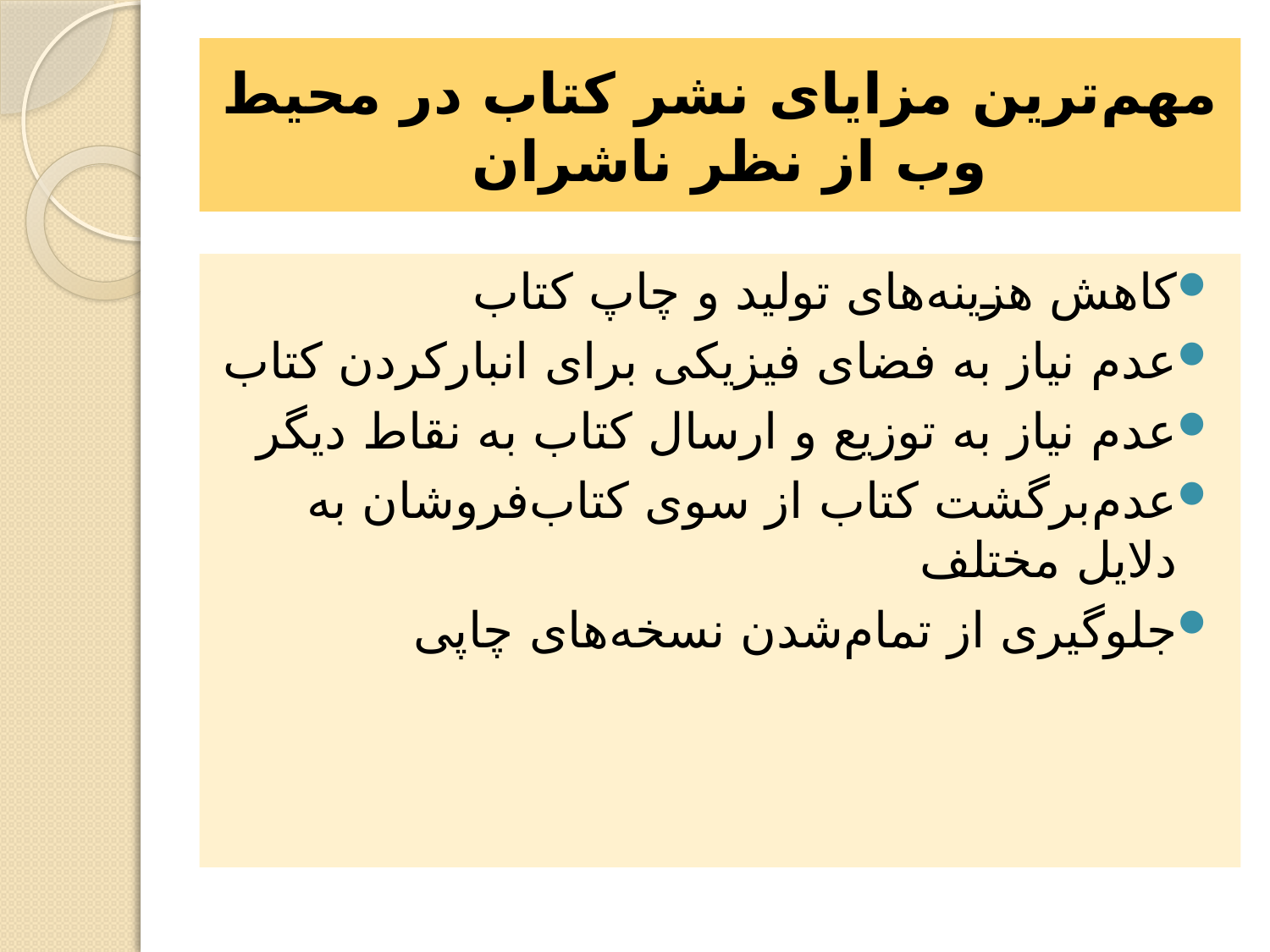

# مهم‌ترین مزایای نشر کتاب در محیط وب از نظر ناشران
کاهش هزینه‌های تولید و چاپ کتاب
عدم نیاز به فضای فیزیکی برای انبار‌کردن کتاب
عدم نیاز به توزیع و ارسال کتاب به نقاط دیگر
عدم‌برگشت کتاب از سوی کتاب‌فروشان به دلایل مختلف
جلوگیری از تمام‌شدن نسخه‌های چاپی